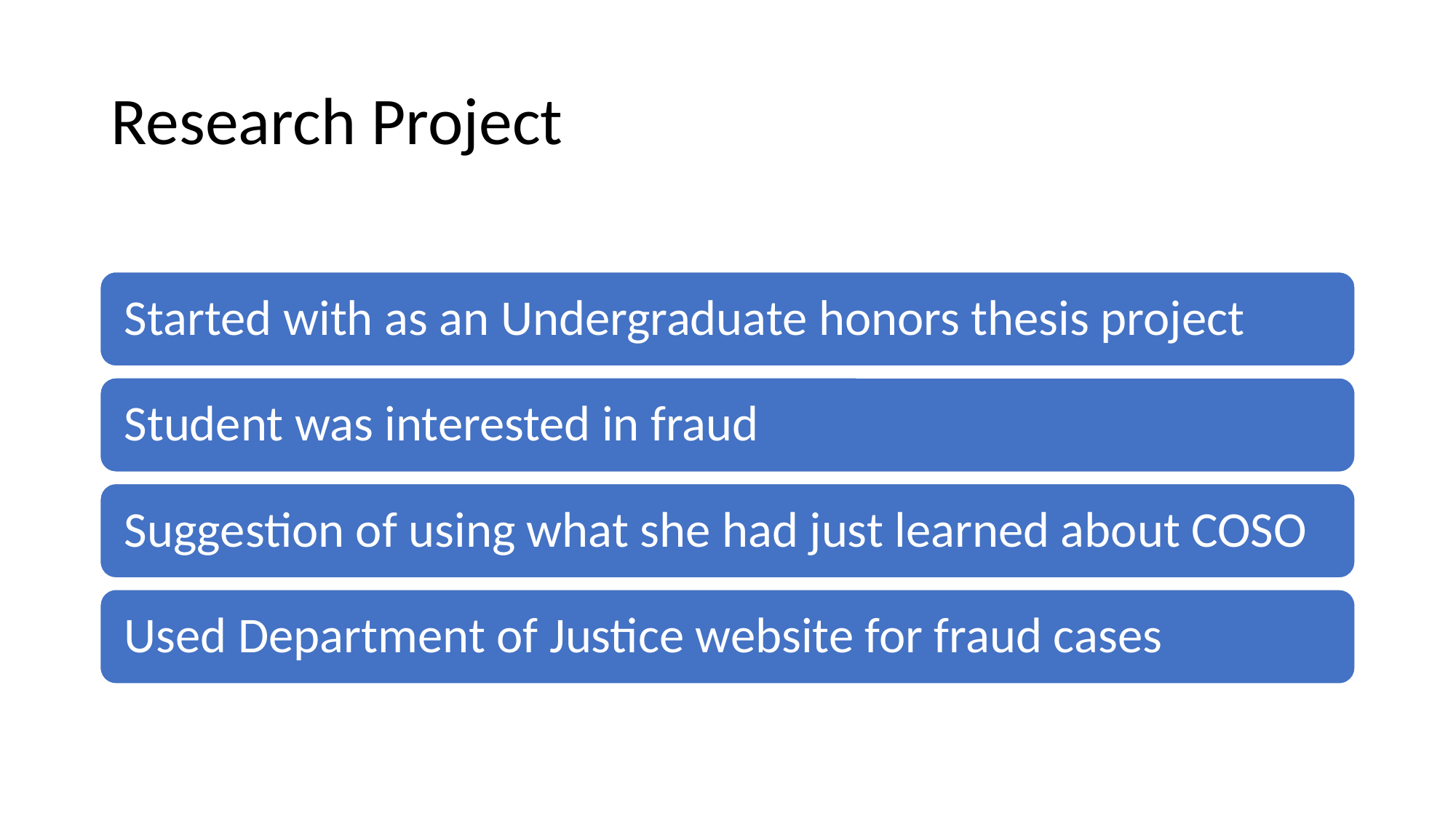

# Research Project
Started with as an Undergraduate honors thesis project
Student was interested in fraud
Suggestion of using what she had just learned about COSO
Used Department of Justice website for fraud cases